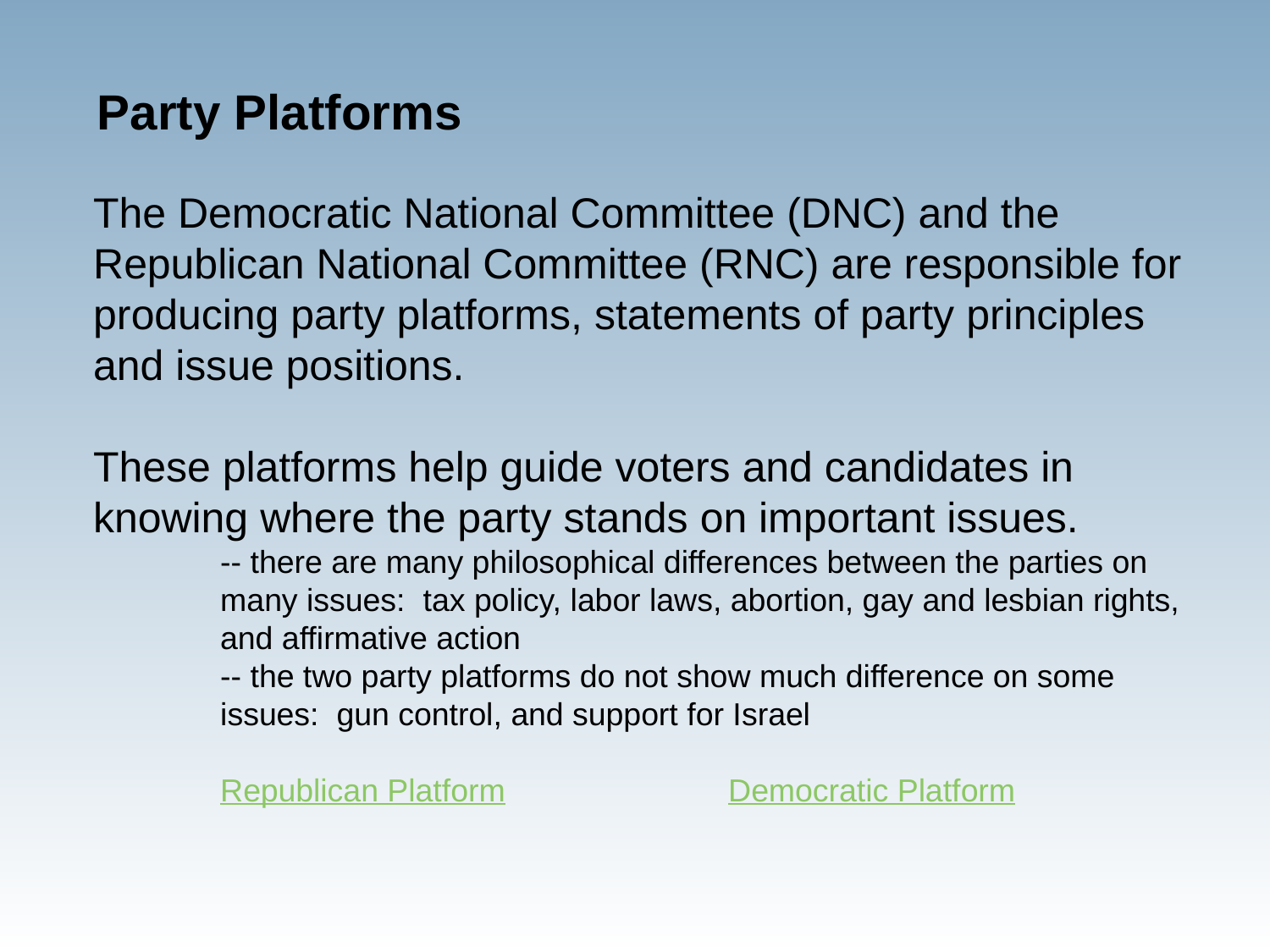

Party Platforms
The Democratic National Committee (DNC) and the Republican National Committee (RNC) are responsible for producing party platforms, statements of party principles and issue positions.

These platforms help guide voters and candidates in knowing where the party stands on important issues.
	-- there are many philosophical differences between the parties on 	many issues:  tax policy, labor laws, abortion, gay and lesbian rights, 	and affirmative action
	-- the two party platforms do not show much difference on some  	issues:  gun control, and support for Israel

	Republican Platform		Democratic Platform